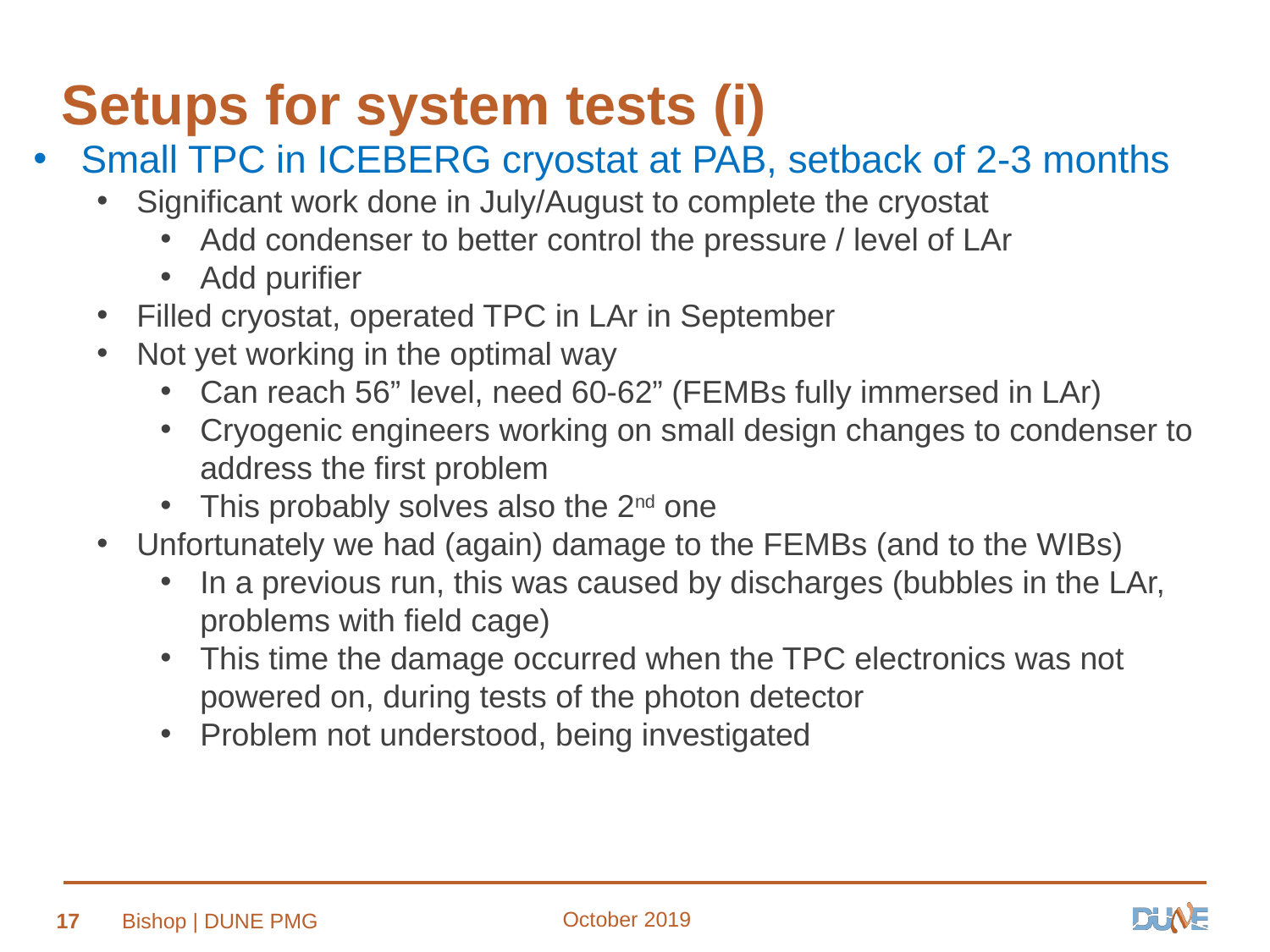

# Setups for system tests (i)
Small TPC in ICEBERG cryostat at PAB, setback of 2-3 months
Significant work done in July/August to complete the cryostat
Add condenser to better control the pressure / level of LAr
Add purifier
Filled cryostat, operated TPC in LAr in September
Not yet working in the optimal way
Can reach 56” level, need 60-62” (FEMBs fully immersed in LAr)
Cryogenic engineers working on small design changes to condenser to address the first problem
This probably solves also the 2nd one
Unfortunately we had (again) damage to the FEMBs (and to the WIBs)
In a previous run, this was caused by discharges (bubbles in the LAr, problems with field cage)
This time the damage occurred when the TPC electronics was not powered on, during tests of the photon detector
Problem not understood, being investigated

October 2019
17
Bishop | DUNE PMG